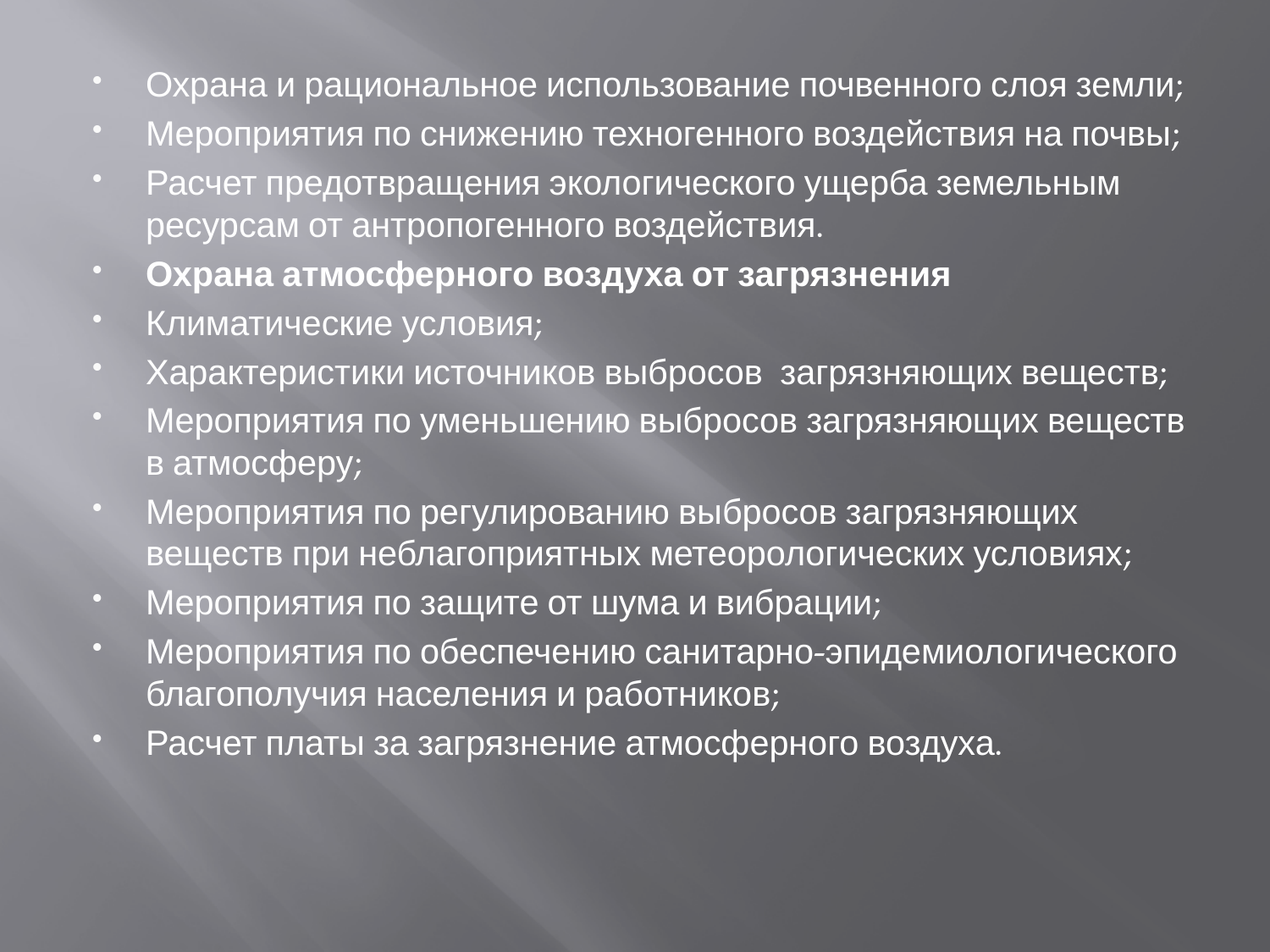

Охрана и рациональное использование почвенного слоя земли;
Мероприятия по снижению техногенного воздействия на почвы;
Расчет предотвращения экологического ущерба земельным ресурсам от антропогенного воздействия.
Охрана атмосферного воздуха от загрязнения
Климатические условия;
Характеристики источников выбросов  загрязняющих веществ;
Мероприятия по уменьшению выбросов загрязняющих веществ в атмосферу;
Мероприятия по регулированию выбросов загрязняющих веществ при неблагоприятных метеорологических условиях;
Мероприятия по защите от шума и вибрации;
Мероприятия по обеспечению санитарно-эпидемиологического благополучия населения и работников;
Расчет платы за загрязнение атмосферного воздуха.